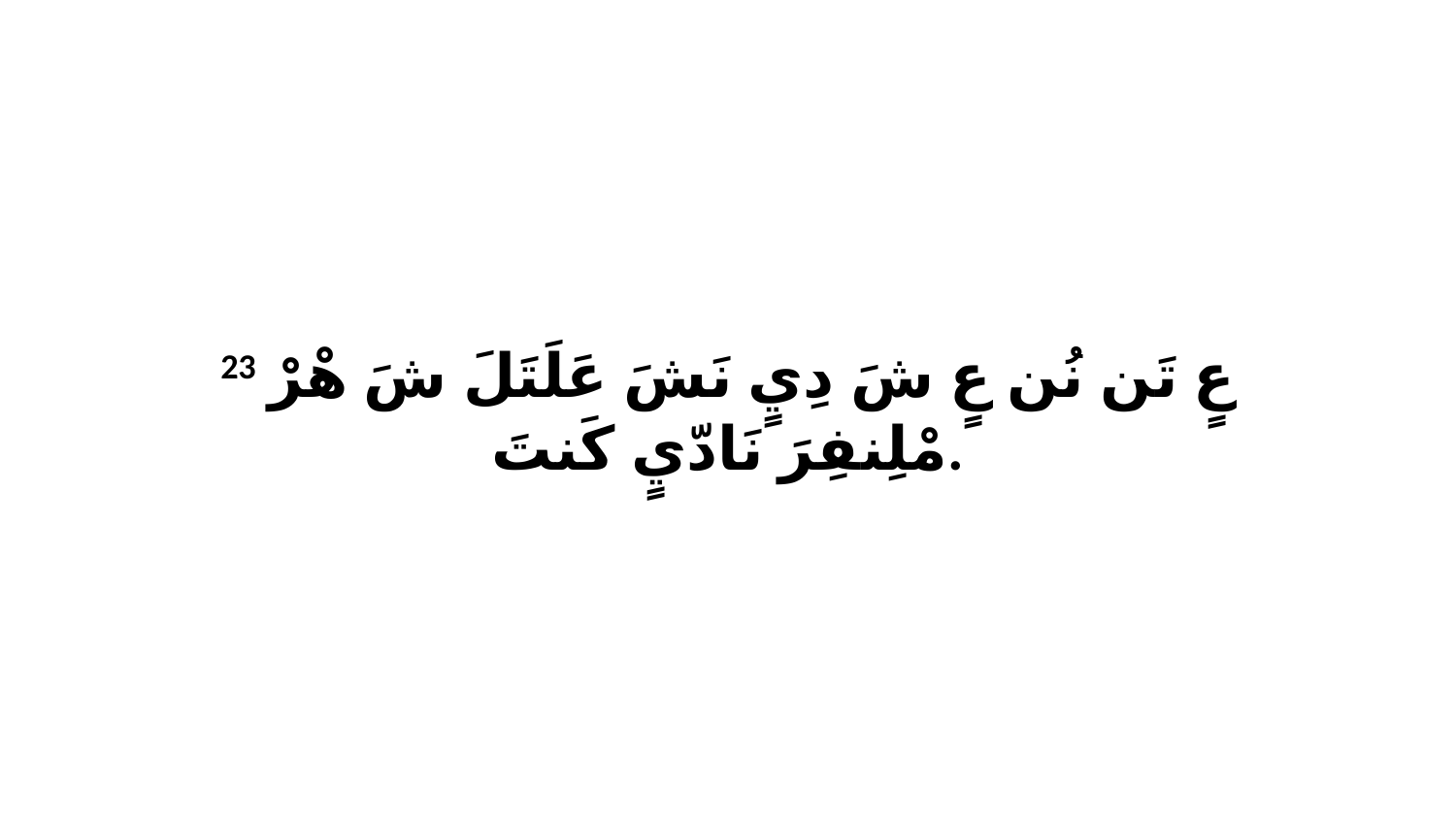

23 عٍ تَن نُن عٍ شَ دِيٍ نَشَ عَلَتَلَ شَ هْرْ مْلِنفِرَ نَادّيٍ كَنتَ.